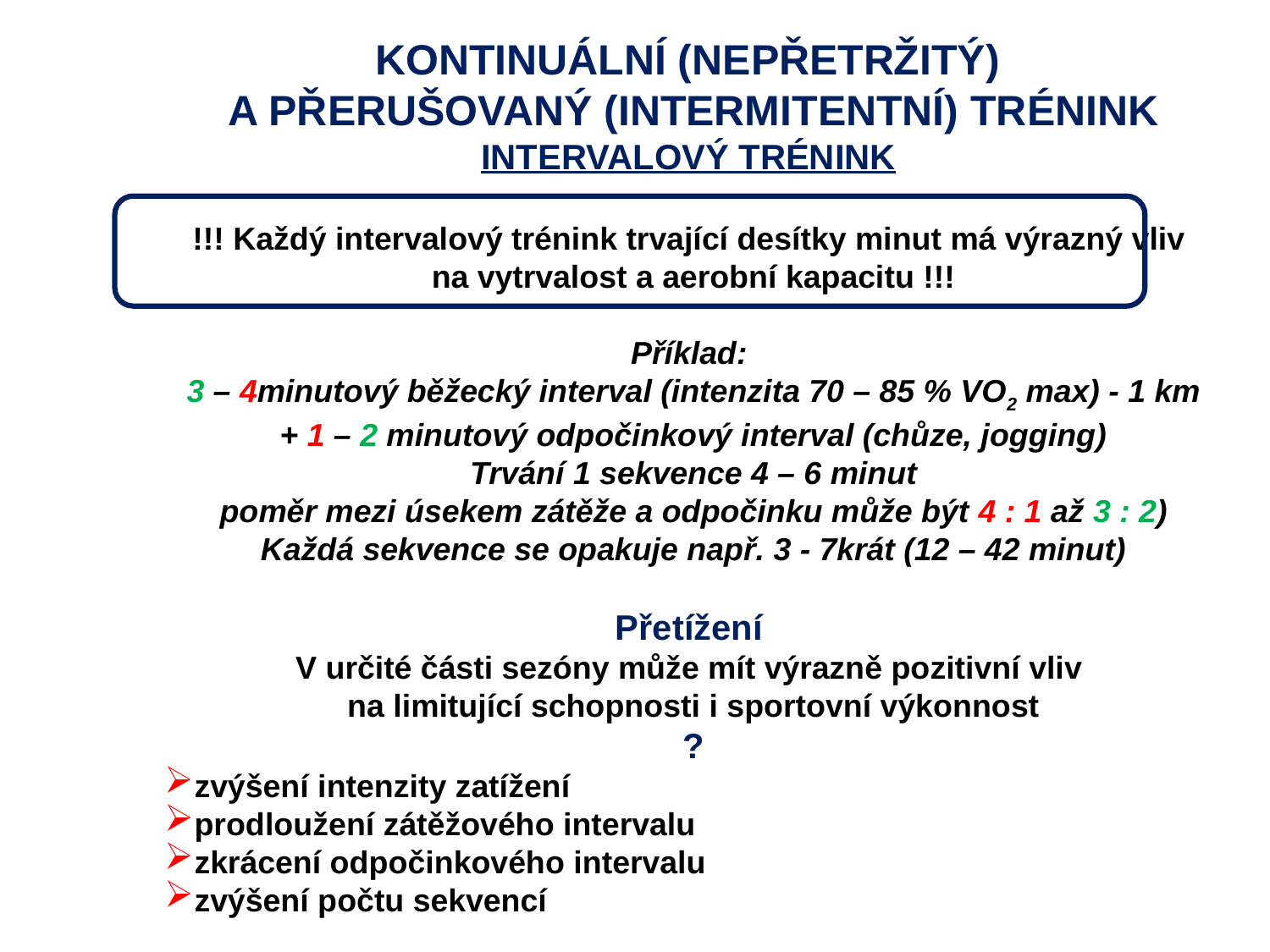

KONTINUÁLNÍ (NEPŘETRŽITÝ)
A PŘERUŠOVANÝ (INTERMITENTNÍ) TRÉNINK
INTERVALOVÝ TRÉNINK

!!! Každý intervalový trénink trvající desítky minut má výrazný vliv
na vytrvalost a aerobní kapacitu !!!

Příklad:
3 – 4minutový běžecký interval (intenzita 70 – 85 % VO2 max) - 1 km
+ 1 – 2 minutový odpočinkový interval (chůze, jogging)
Trvání 1 sekvence 4 – 6 minut
poměr mezi úsekem zátěže a odpočinku může být 4 : 1 až 3 : 2)
Každá sekvence se opakuje např. 3 - 7krát (12 – 42 minut)

Přetížení
V určité části sezóny může mít výrazně pozitivní vliv
na limitující schopnosti i sportovní výkonnost
?
zvýšení intenzity zatížení
prodloužení zátěžového intervalu
zkrácení odpočinkového intervalu
zvýšení počtu sekvencí